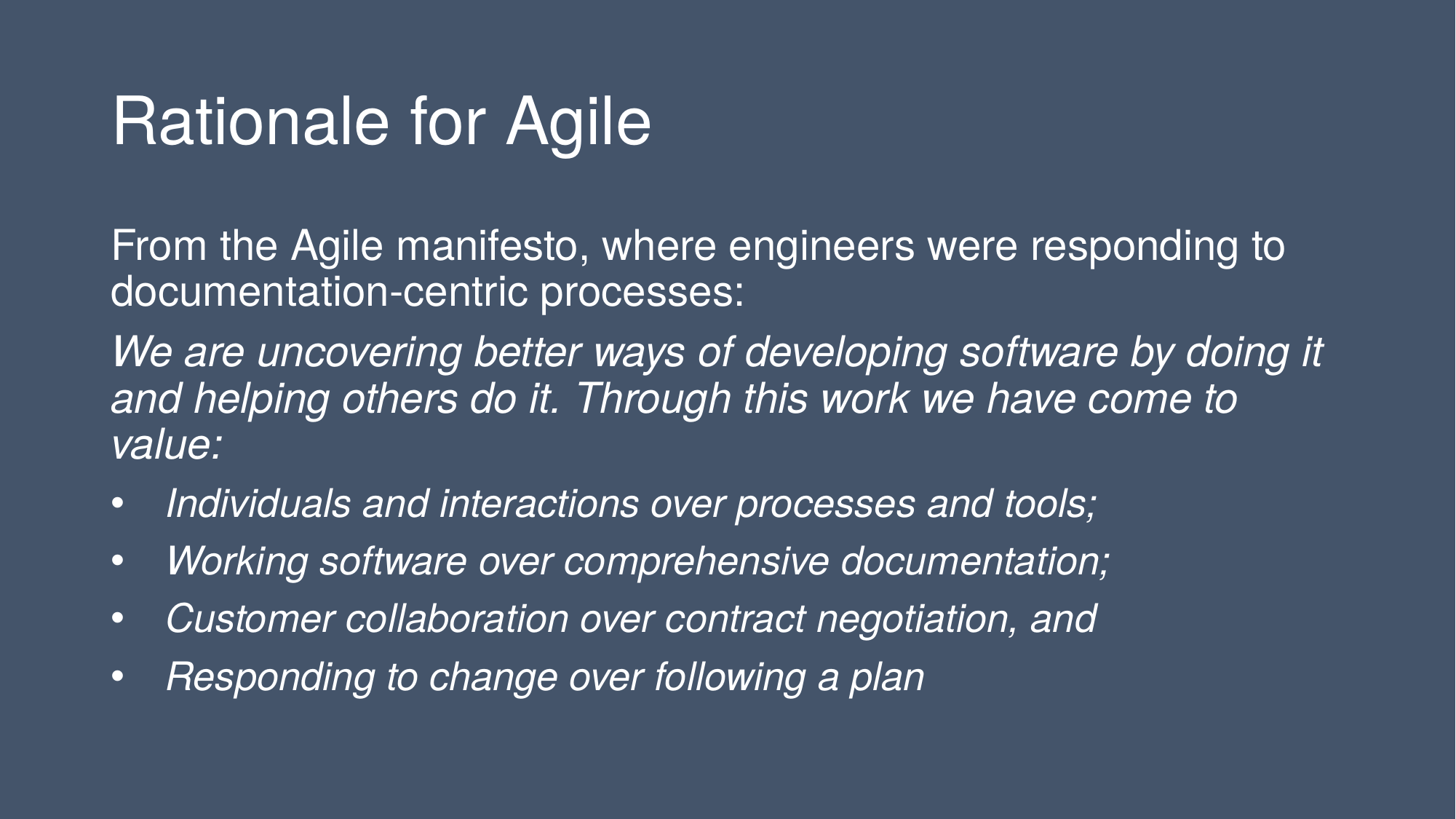

# Rationale for Agile
From the Agile manifesto, where engineers were responding to documentation-centric processes:
We are uncovering better ways of developing  software by doing it and helping others do it.  Through this work we have come to value:
Individuals and interactions over processes and tools;
Working software over comprehensive documentation;
Customer collaboration over contract negotiation, and
Responding to change over following a plan